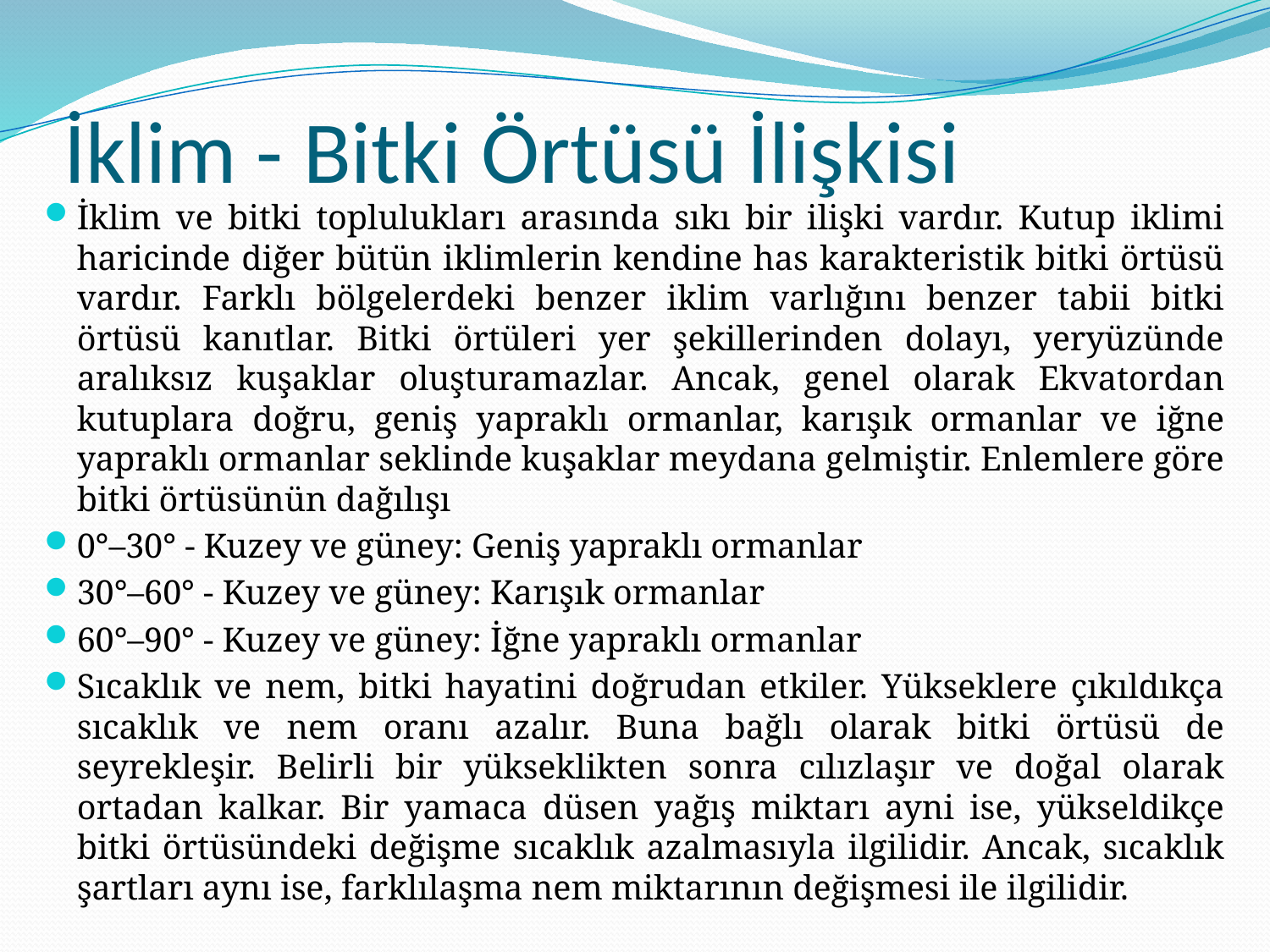

# İklim - Bitki Örtüsü İlişkisi
İklim ve bitki toplulukları arasında sıkı bir ilişki vardır. Kutup iklimi haricinde diğer bütün iklimlerin kendine has karakteristik bitki örtüsü vardır. Farklı bölgelerdeki benzer iklim varlığını benzer tabii bitki örtüsü kanıtlar. Bitki örtüleri yer şekillerinden dolayı, yeryüzünde aralıksız kuşaklar oluşturamazlar. Ancak, genel olarak Ekvatordan kutuplara doğru, geniş yapraklı ormanlar, karışık ormanlar ve iğne yapraklı ormanlar seklinde kuşaklar meydana gelmiştir. Enlemlere göre bitki örtüsünün dağılışı
0°–30° - Kuzey ve güney: Geniş yapraklı ormanlar
30°–60° - Kuzey ve güney: Karışık ormanlar
60°–90° - Kuzey ve güney: İğne yapraklı ormanlar
Sıcaklık ve nem, bitki hayatini doğrudan etkiler. Yükseklere çıkıldıkça sıcaklık ve nem oranı azalır. Buna bağlı olarak bitki örtüsü de seyrekleşir. Belirli bir yükseklikten sonra cılızlaşır ve doğal olarak ortadan kalkar. Bir yamaca düsen yağış miktarı ayni ise, yükseldikçe bitki örtüsündeki değişme sıcaklık azalmasıyla ilgilidir. Ancak, sıcaklık şartları aynı ise, farklılaşma nem miktarının değişmesi ile ilgilidir.